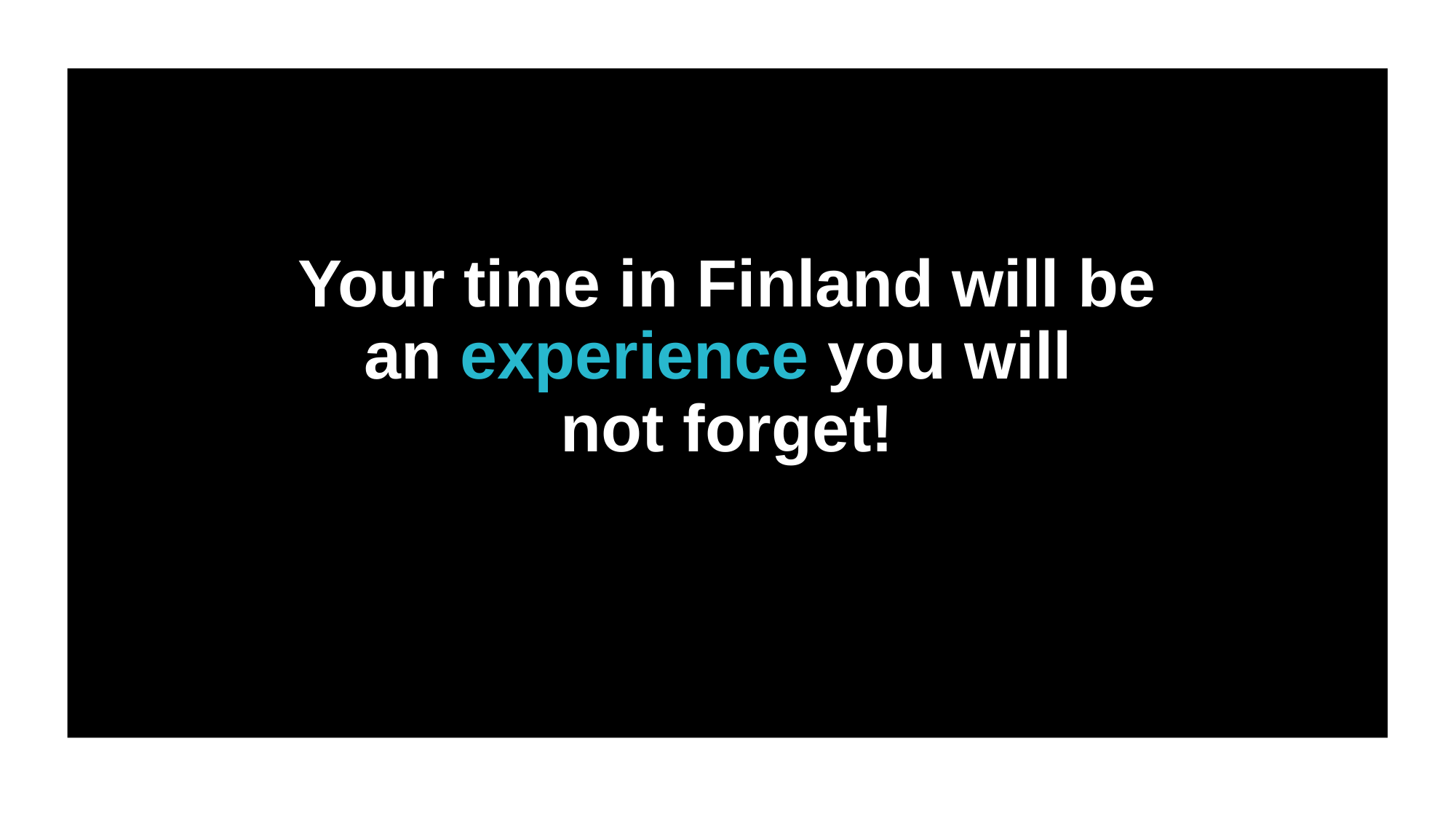

Your time in Finland will be an experience you will
not forget!
 you